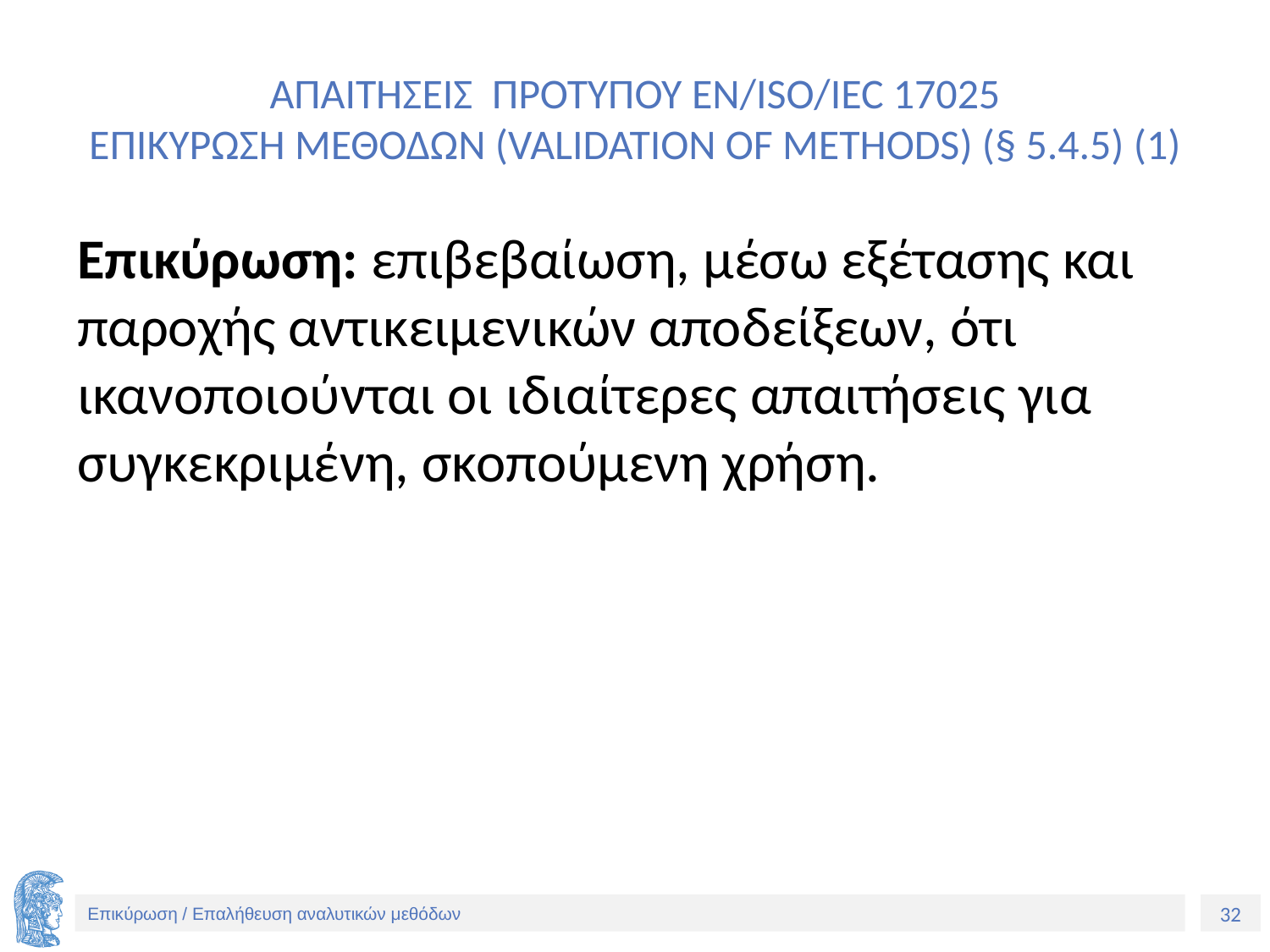

# ΑΠΑΙΤΗΣΕΙΣ  ΠΡΟΤΥΠΟΥ EN/ISO/IEC 17025 ΕΠΙΚΥΡΩΣΗ ΜΕΘΟΔΩΝ (VALIDATION OF METHODS) (§ 5.4.5) (1)
Επικύρωση: επιβεβαίωση, μέσω εξέτασης και παροχής αντικειμενικών αποδείξεων, ότι ικανοποιούνται οι ιδιαίτερες απαιτήσεις για συγκεκριμένη, σκοπούμενη χρήση.